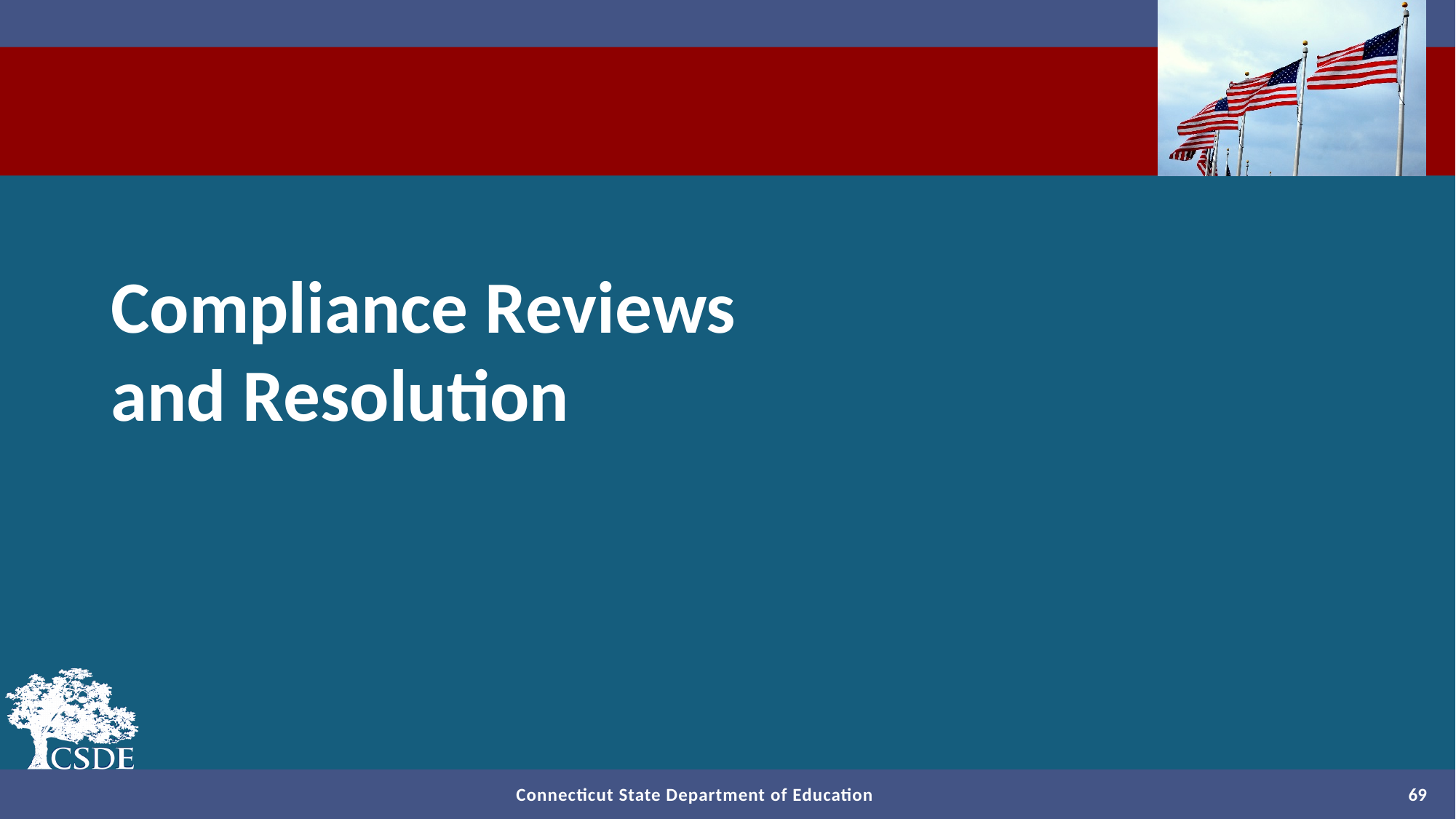

# Compliance Reviews and Resolution
69
Connecticut State Department of Education